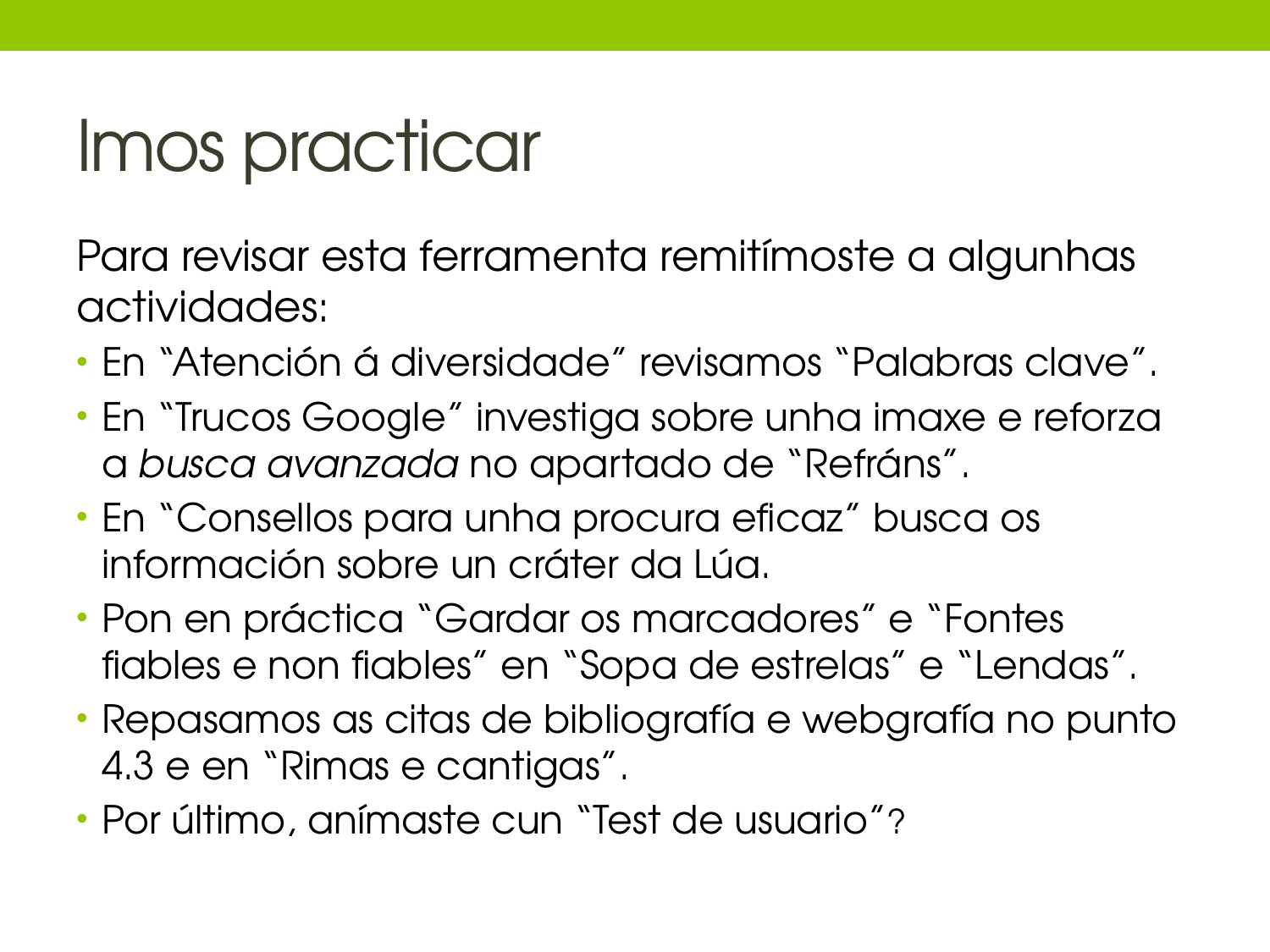

# Imos practicar
Para revisar esta ferramenta remitímoste a algunhas actividades:
En “Atención á diversidade” revisamos “Palabras clave”.
En “Trucos Google” investiga sobre unha imaxe e reforza a busca avanzada no apartado de “Refráns”.
En “Consellos para unha procura eficaz” busca os información sobre un cráter da Lúa.
Pon en práctica “Gardar os marcadores” e “Fontes fiables e non fiables” en “Sopa de estrelas” e “Lendas”.
Repasamos as citas de bibliografía e webgrafía no punto 4.3 e en “Rimas e cantigas”.
Por último, anímaste cun “Test de usuario”?